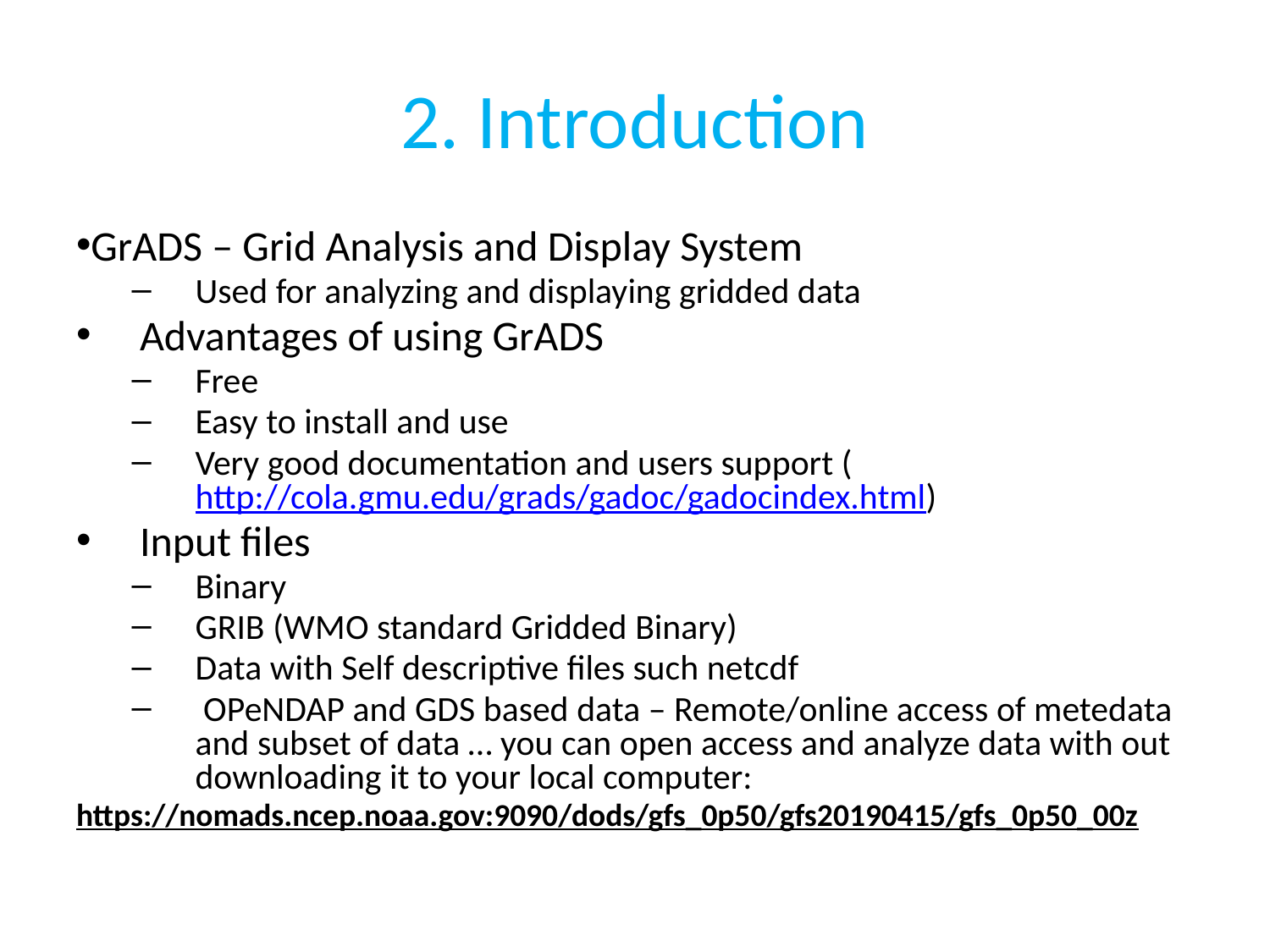

# 2. Introduction
GrADS – Grid Analysis and Display System
Used for analyzing and displaying gridded data
Advantages of using GrADS
Free
Easy to install and use
Very good documentation and users support (http://cola.gmu.edu/grads/gadoc/gadocindex.html)
Input files
Binary
GRIB (WMO standard Gridded Binary)
Data with Self descriptive files such netcdf
 OPeNDAP and GDS based data – Remote/online access of metedata and subset of data … you can open access and analyze data with out downloading it to your local computer:
https://nomads.ncep.noaa.gov:9090/dods/gfs_0p50/gfs20190415/gfs_0p50_00z